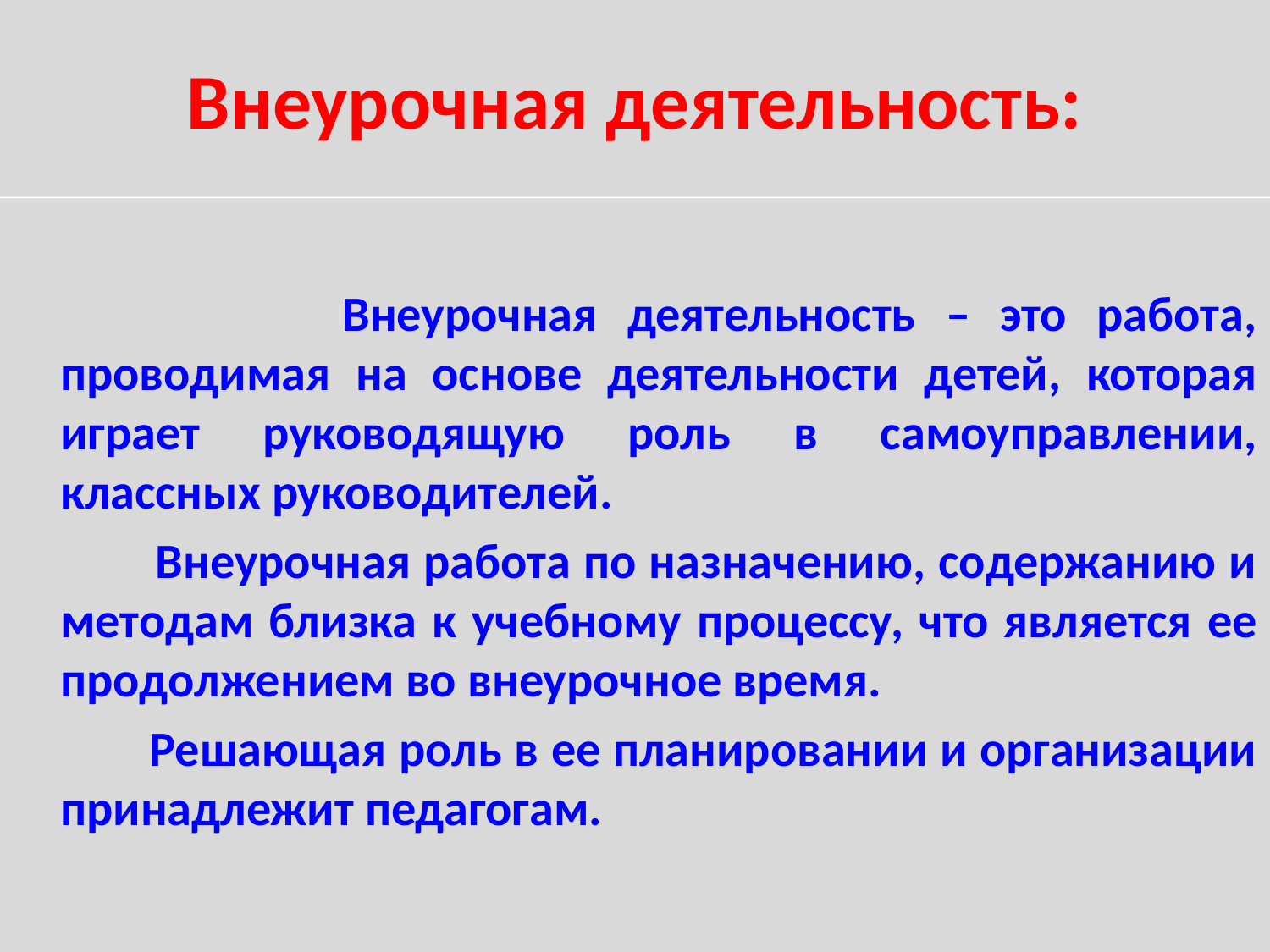

# Внеурочная деятельность:

           Внеурочная деятельность – это работа, проводимая на основе деятельности детей, которая играет руководящую роль в самоуправлении, классных руководителей.
           Внеурочная работа по назначению, содержанию и методам близка к учебному процессу, что является ее продолжением во внеурочное время.
           Решающая роль в ее планировании и организации принадлежит педагогам.